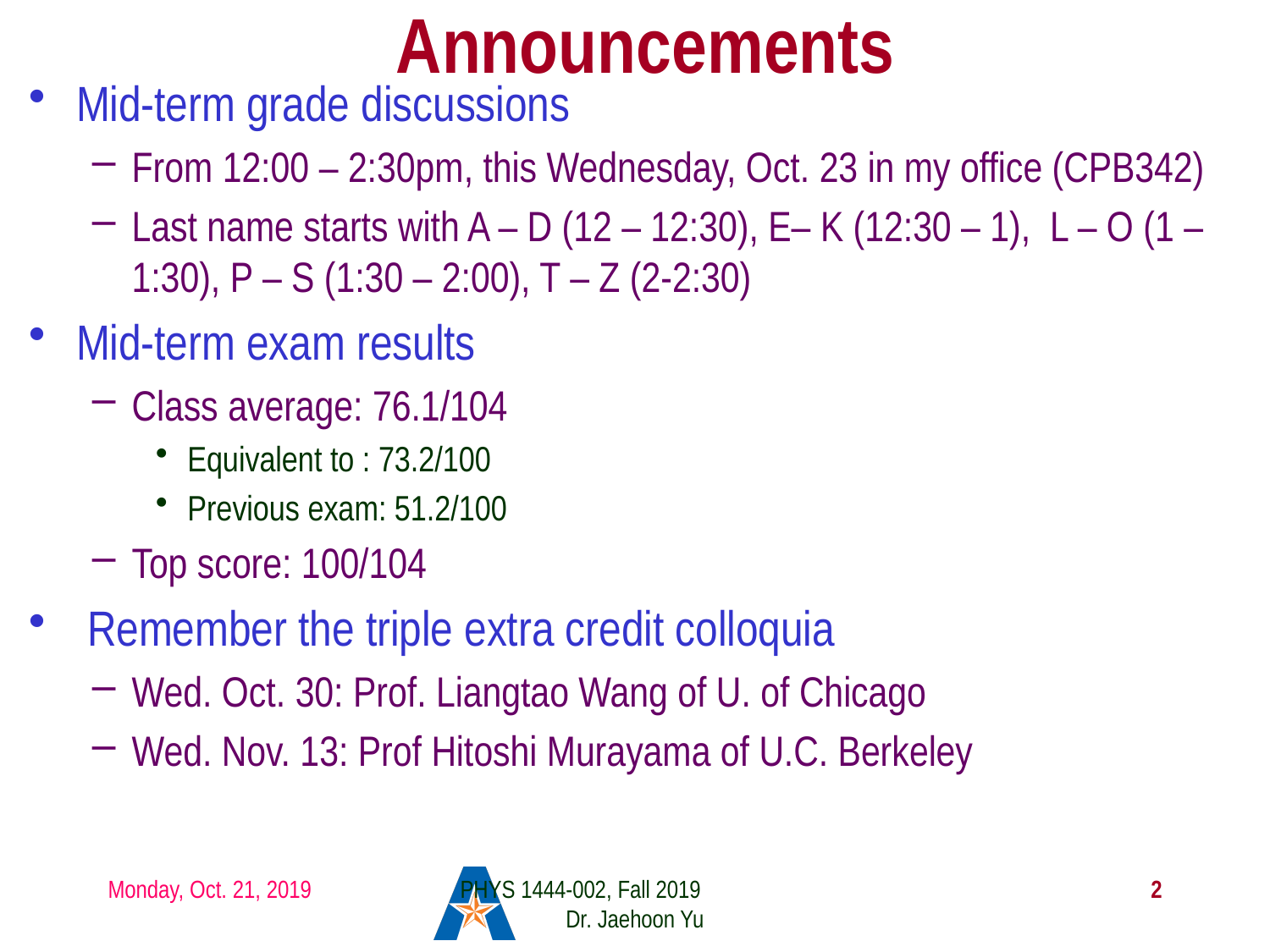

# Announcements
Mid-term grade discussions
From 12:00 – 2:30pm, this Wednesday, Oct. 23 in my office (CPB342)
Last name starts with A – D (12 – 12:30), E– K (12:30 – 1),  L – O (1 – 1:30), P – S (1:30 – 2:00), T – Z (2-2:30)
Mid-term exam results
Class average: 76.1/104
Equivalent to : 73.2/100
Previous exam: 51.2/100
Top score: 100/104
 Remember the triple extra credit colloquia
Wed. Oct. 30: Prof. Liangtao Wang of U. of Chicago
Wed. Nov. 13: Prof Hitoshi Murayama of U.C. Berkeley
Monday, Oct. 21, 2019
PHYS 1444-002, Fall 2019                    Dr. Jaehoon Yu
2